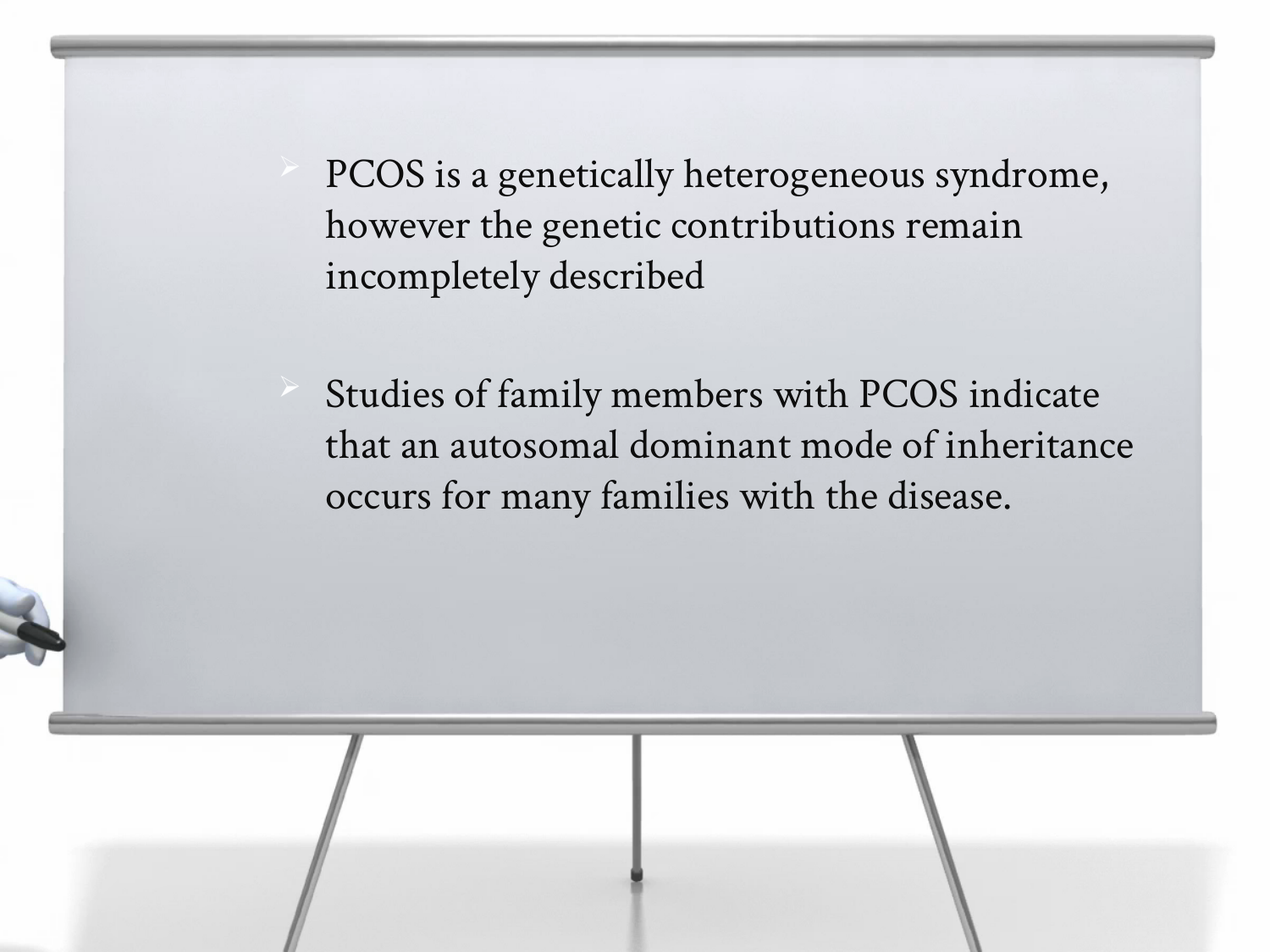

PCOS is a genetically heterogeneous syndrome, however the genetic contributions remain incompletely described

Studies of family members with PCOS indicate that an autosomal dominant mode of inheritance occurs for many families with the disease.